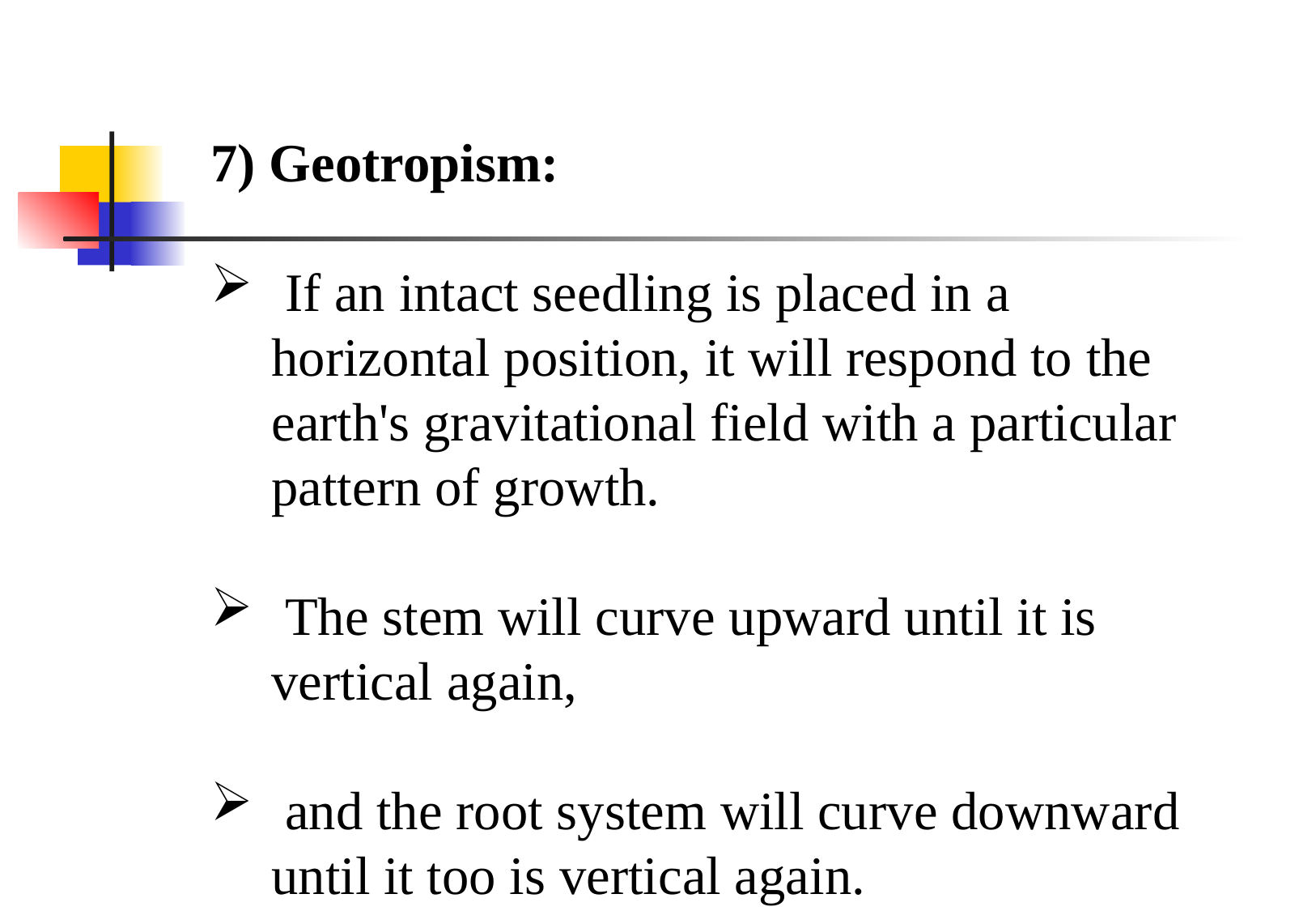

7) Geotropism:

 If an intact seedling is placed in a horizontal position, it will respond to the earth's gravitational field with a particular pattern of growth.

 The stem will curve upward until it is vertical again,

 and the root system will curve downward until it too is vertical again.